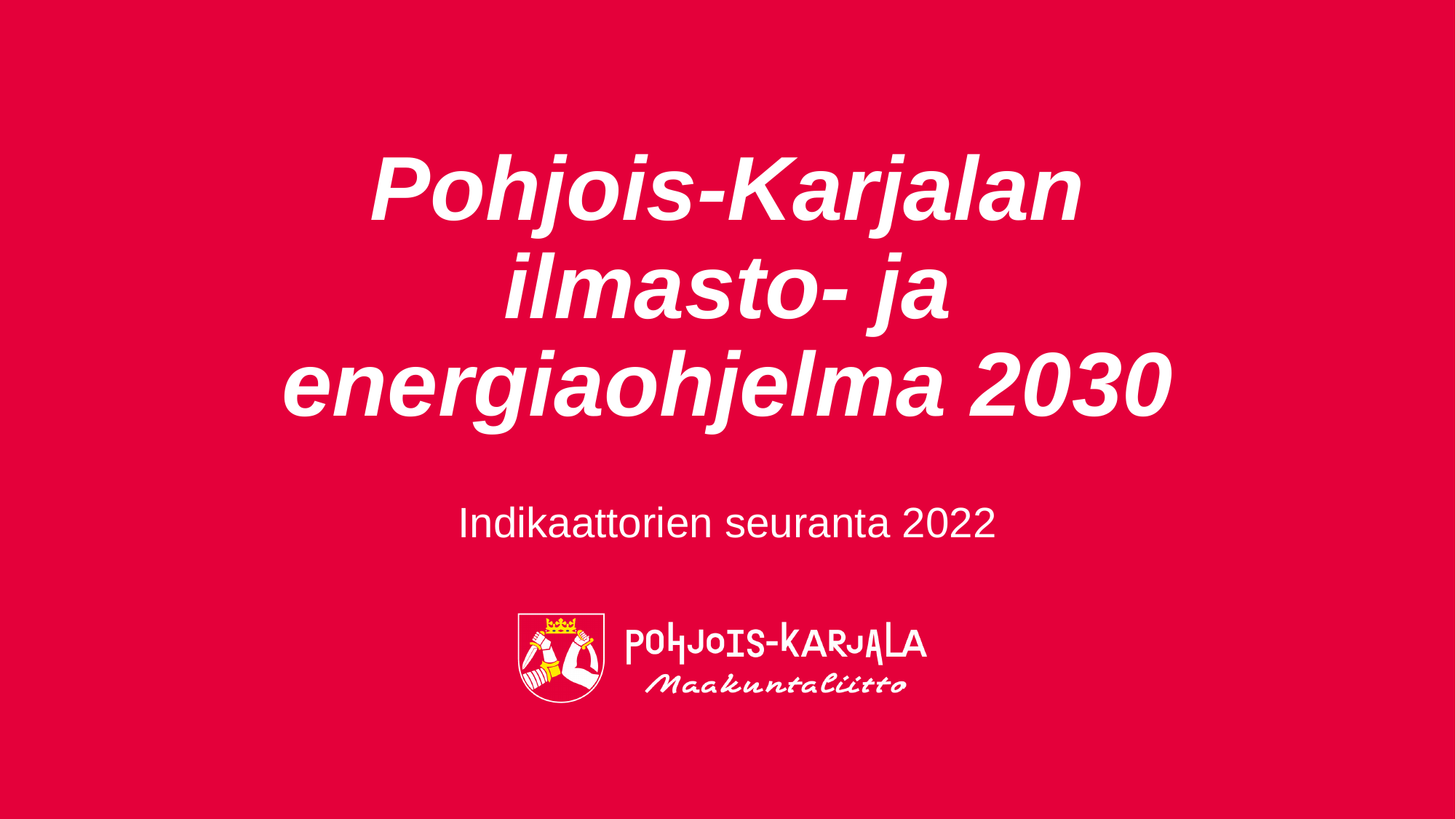

# Pohjois-Karjalan ilmasto- ja energiaohjelma 2030
Indikaattorien seuranta 2022